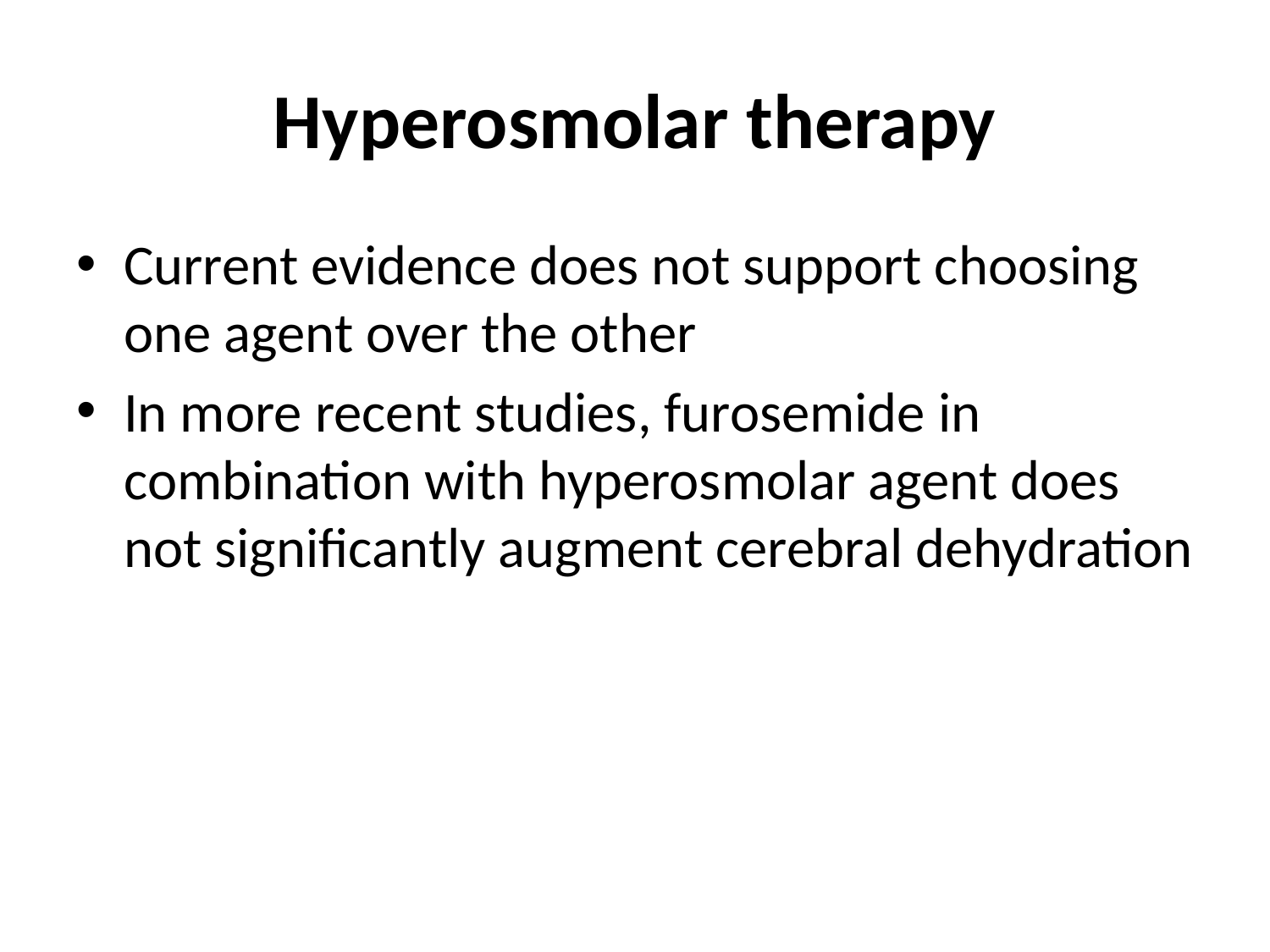

# Hyperosmolar therapy
Current evidence does not support choosing one agent over the other
In more recent studies, furosemide in combination with hyperosmolar agent does not significantly augment cerebral dehydration